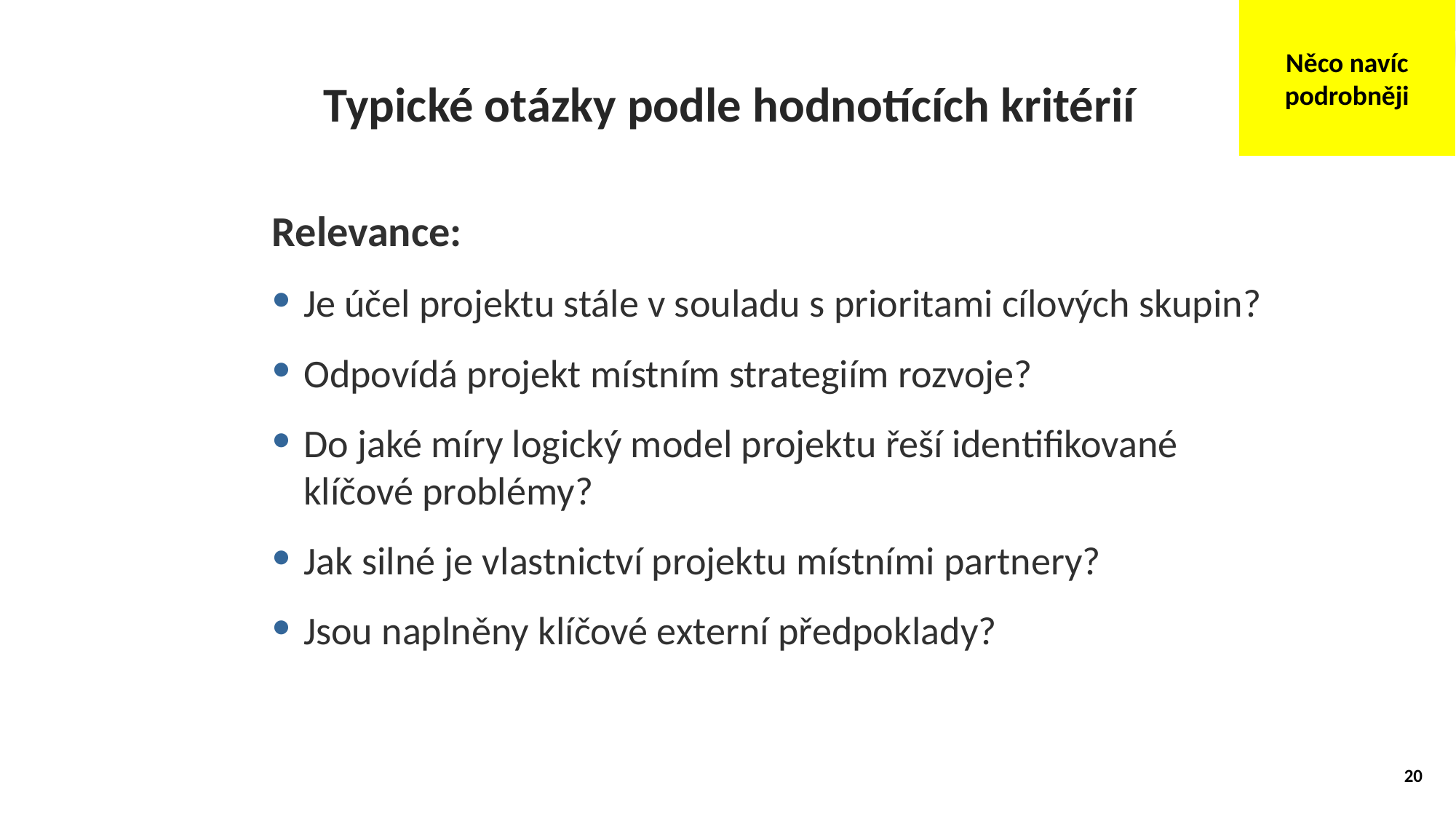

Něco navíc podrobněji
Typické otázky podle hodnotících kritérií
Relevance:
Je účel projektu stále v souladu s prioritami cílových skupin?
Odpovídá projekt místním strategiím rozvoje?
Do jaké míry logický model projektu řeší identifikované klíčové problémy?
Jak silné je vlastnictví projektu místními partnery?
Jsou naplněny klíčové externí předpoklady?
20